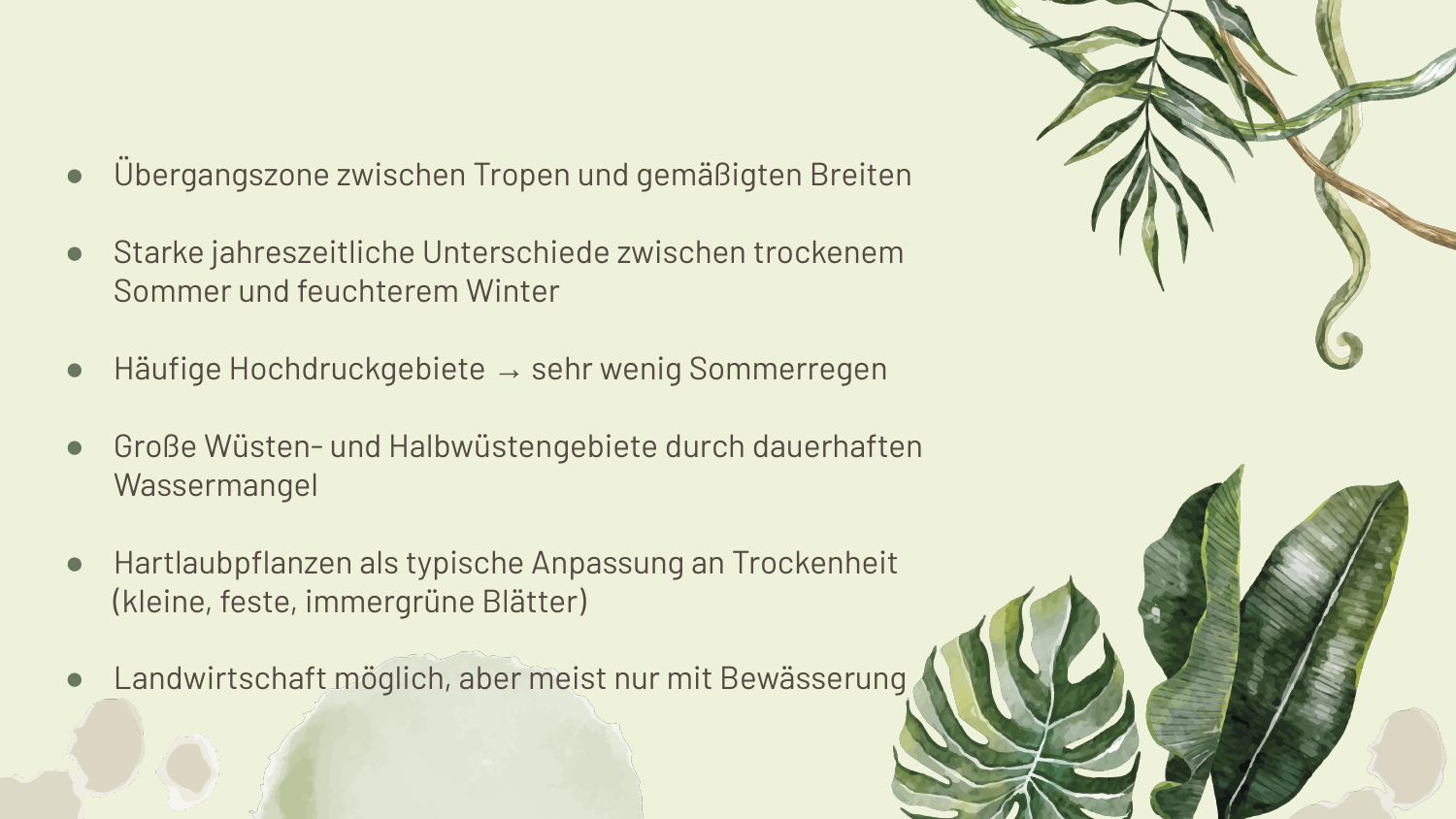

Übergangszone zwischen Tropen und gemäßigten Breiten

Starke jahreszeitliche Unterschiede zwischen trockenem Sommer und feuchterem Winter

Häufige Hochdruckgebiete → sehr wenig Sommerregen

Große Wüsten- und Halbwüstengebiete durch dauerhaften Wassermangel

Hartlaubpflanzen als typische Anpassung an Trockenheit (kleine, feste, immergrüne Blätter)

Landwirtschaft möglich, aber meist nur mit Bewässerung